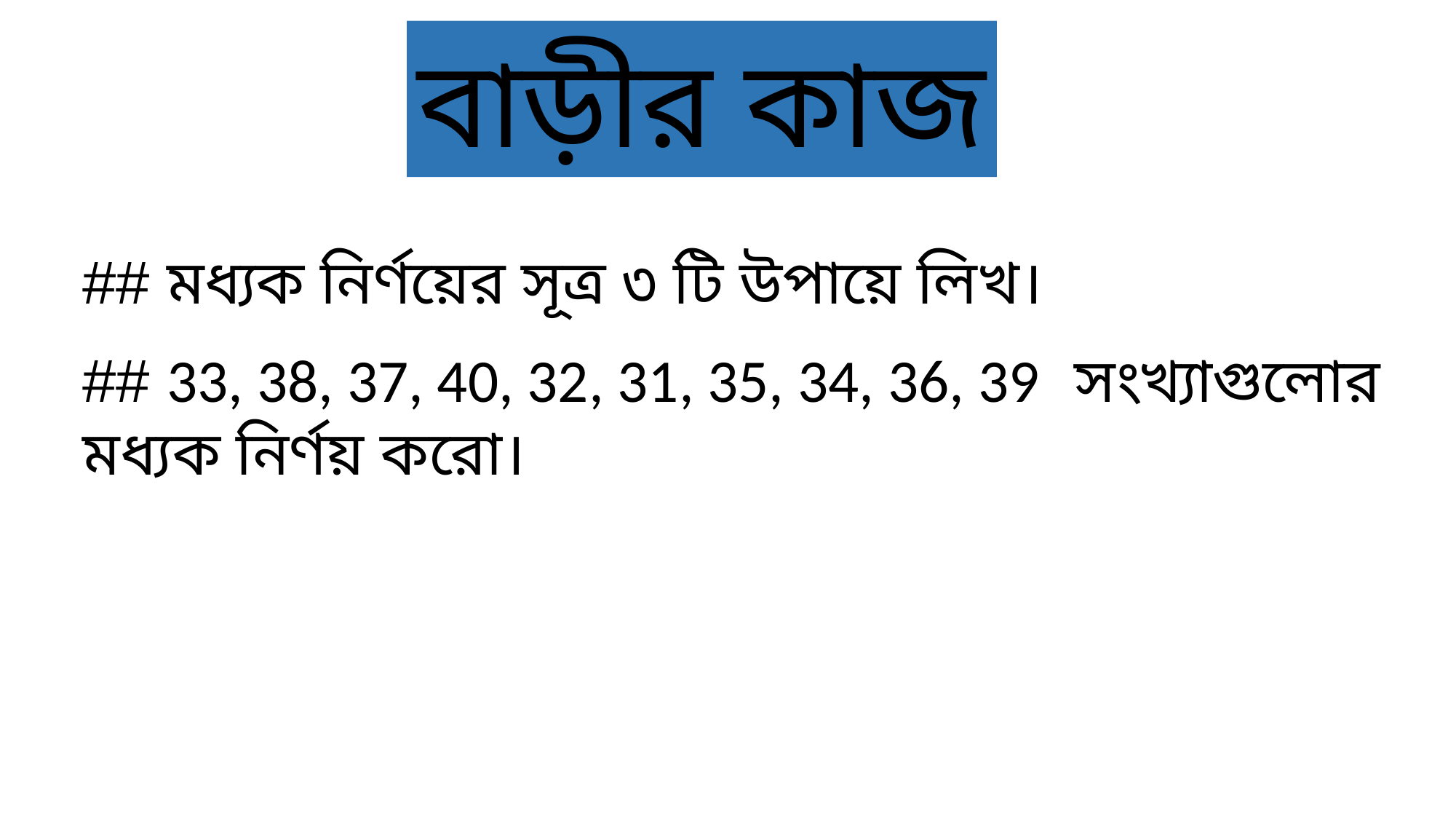

বাড়ীর কাজ
## মধ্যক নির্ণয়ের সূত্র ৩ টি উপায়ে লিখ।
## 33, 38, 37, 40, 32, 31, 35, 34, 36, 39  সংখ্যাগুলোর মধ্যক নির্ণয় করো।